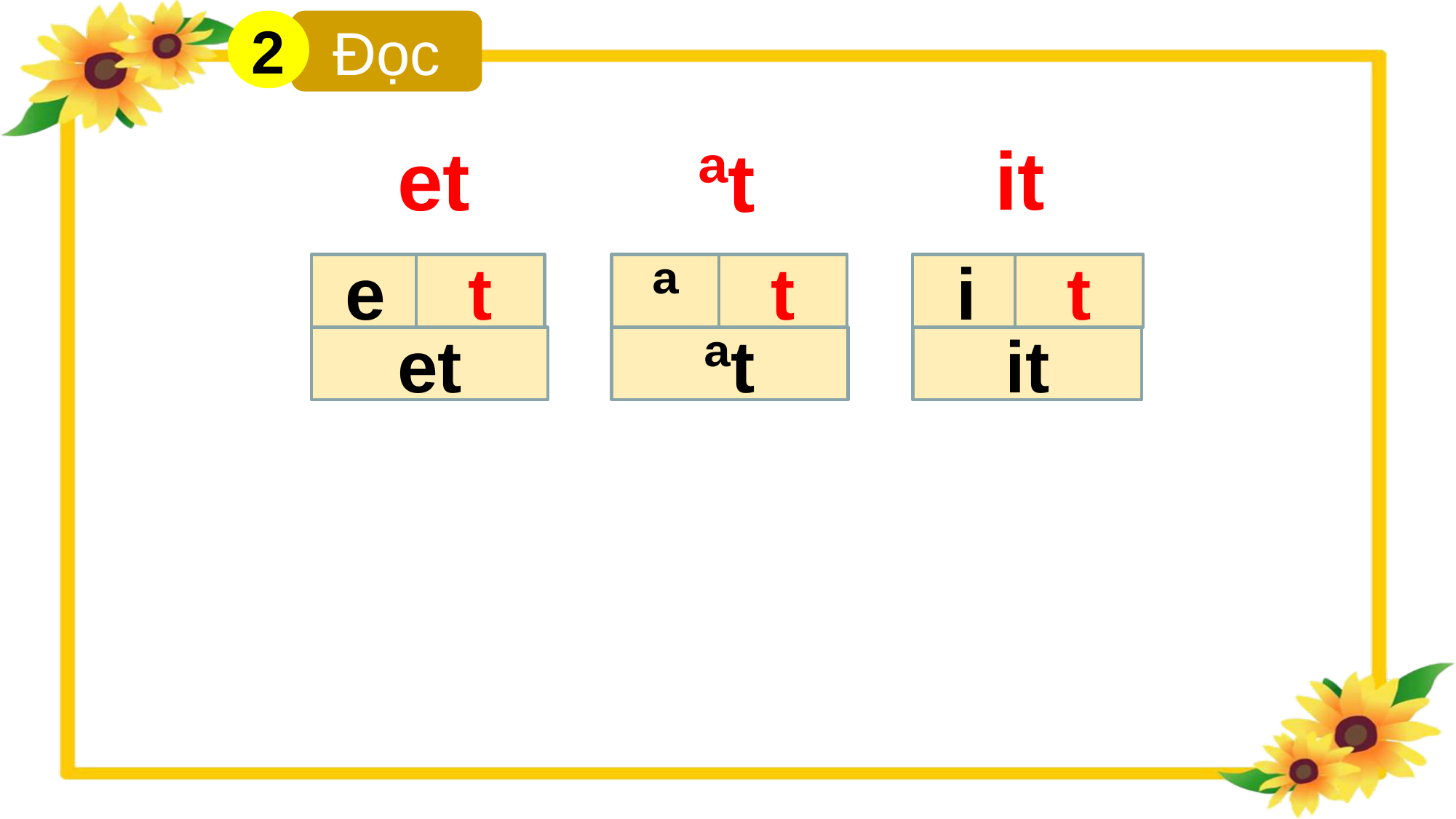

2
Đọc
it
et
ªt
e
t
ª
t
i
t
et
ªt
it